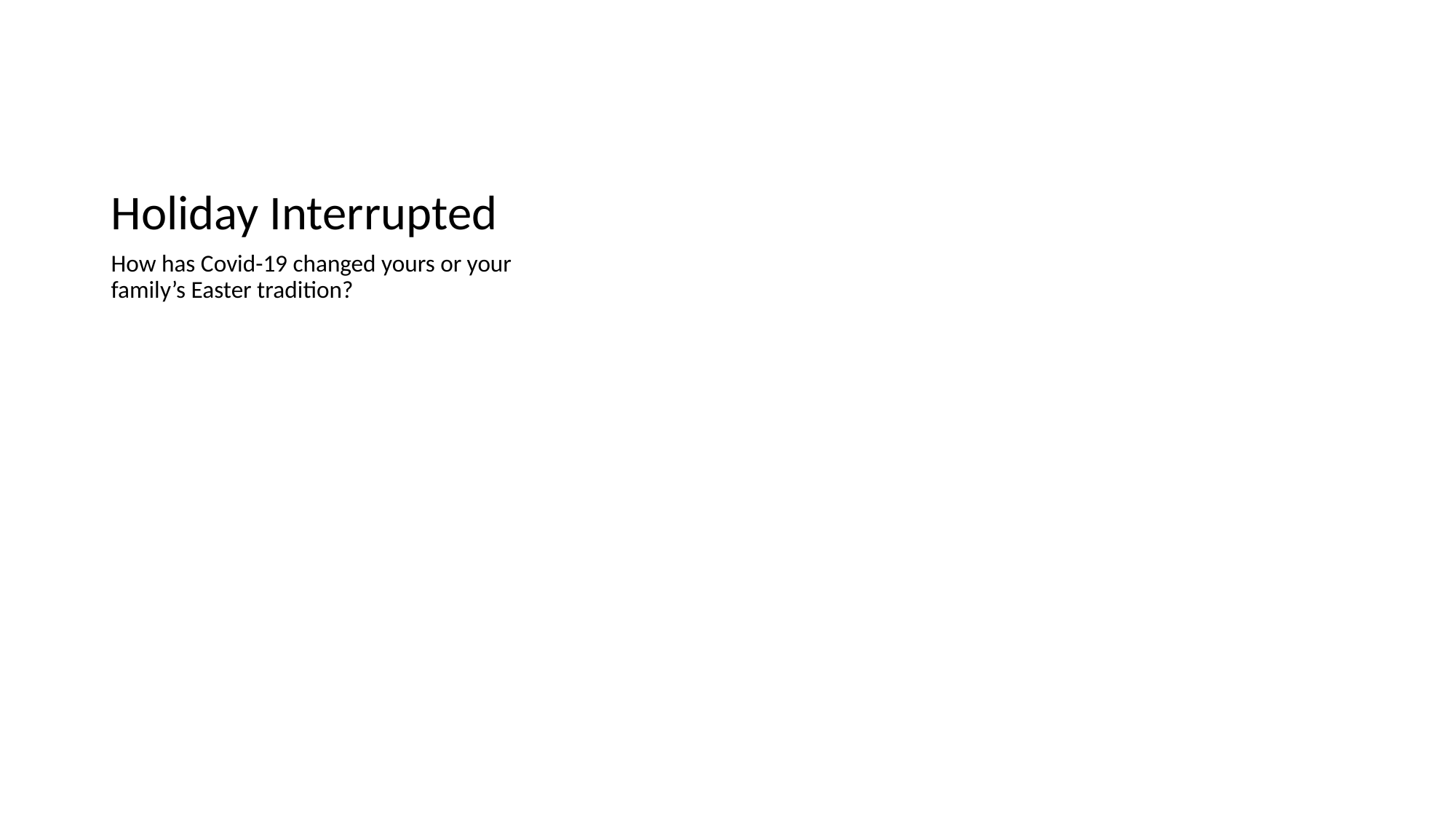

# Holiday Interrupted

How has Covid-19 changed yours or your family’s Easter tradition?